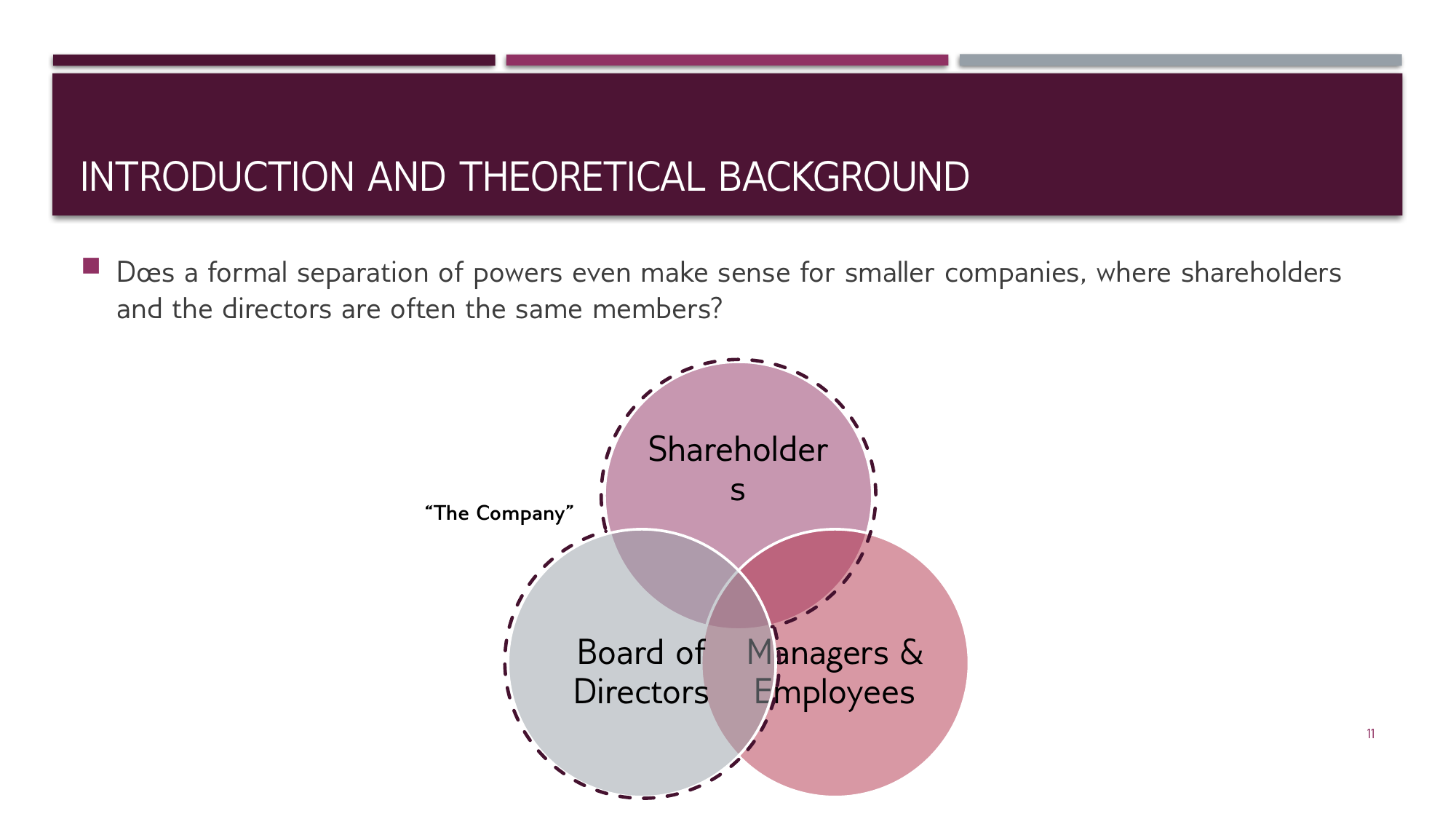

# Introduction and theoretical background
Does a formal separation of powers even make sense for smaller companies, where shareholders and the directors are often the same members?
Shareholders
Managers & Employees
Board of Directors

“The Company”
11